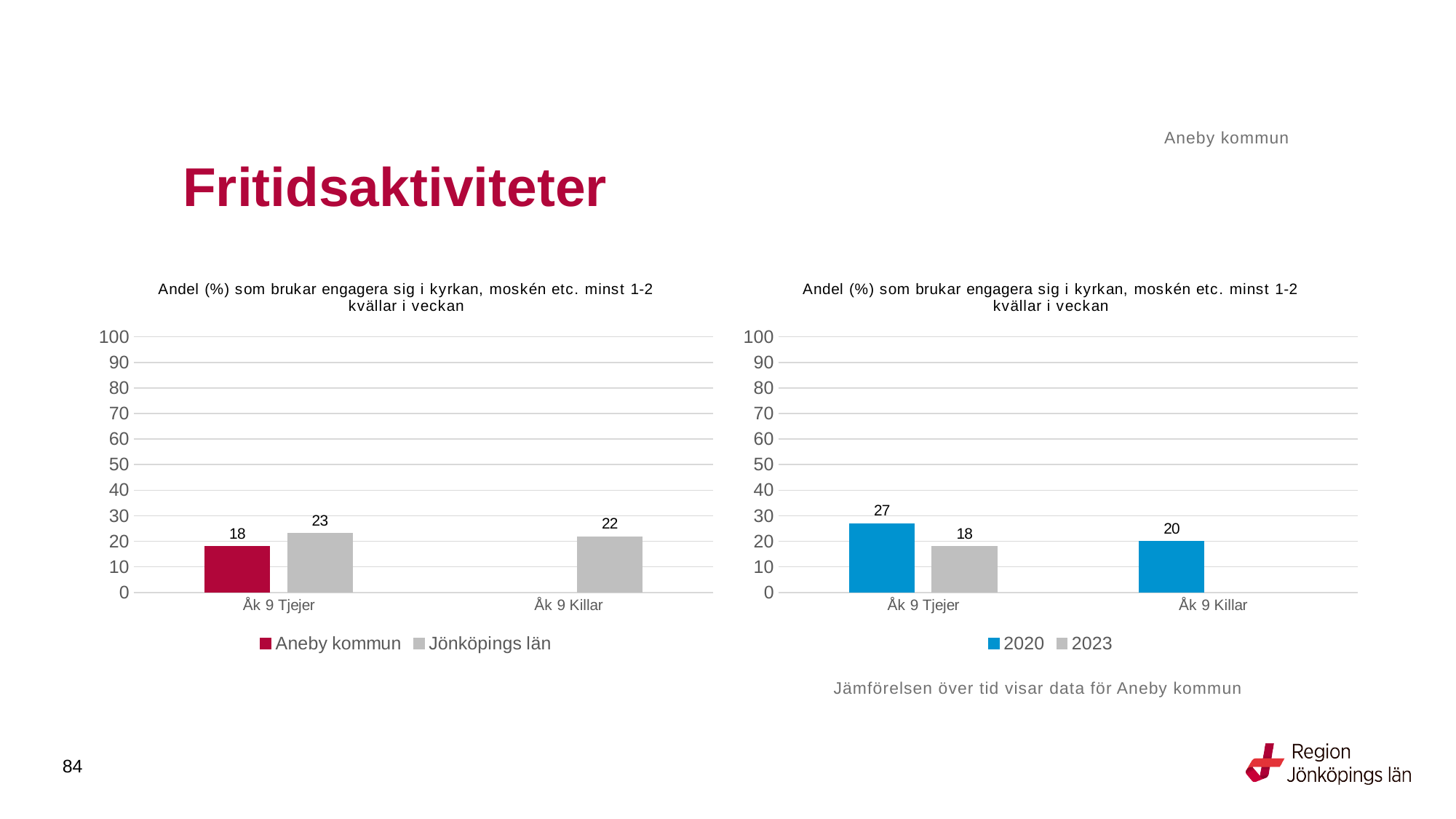

Aneby kommun
# Fritidsaktiviteter

### Chart: Andel (%) som brukar engagera sig i kyrkan, moskén etc. minst 1-2 kvällar i veckan

| Category | Aneby kommun | Jönköpings län |
|---|---|---|
| Åk 9 Tjejer | 17.9487 | 23.0616 |
| Åk 9 Killar | None | 21.7869 |

### Chart: Andel (%) som brukar engagera sig i kyrkan, moskén etc. minst 1-2 kvällar i veckan

| Category | 2020 | 2023 |
|---|---|---|
| Åk 9 Tjejer | 26.9231 | 17.9487 |
| Åk 9 Killar | 20.0 | None |
Jämförelsen över tid visar data för Aneby kommun
84